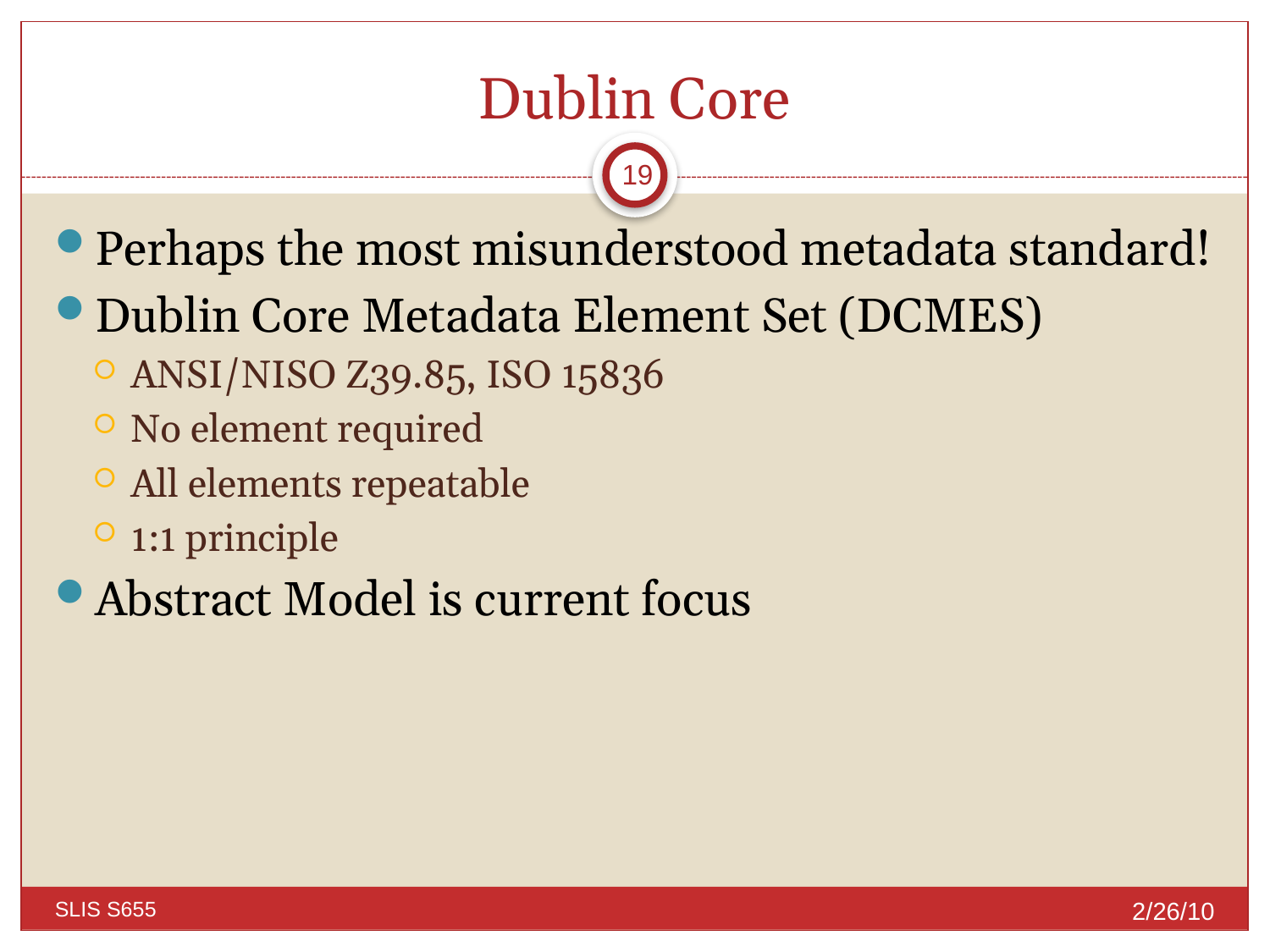

# Dublin Core
19
Perhaps the most misunderstood metadata standard!
Dublin Core Metadata Element Set (DCMES)
ANSI/NISO Z39.85, ISO 15836
No element required
All elements repeatable
1:1 principle
Abstract Model is current focus

2/26/10
SLIS S655